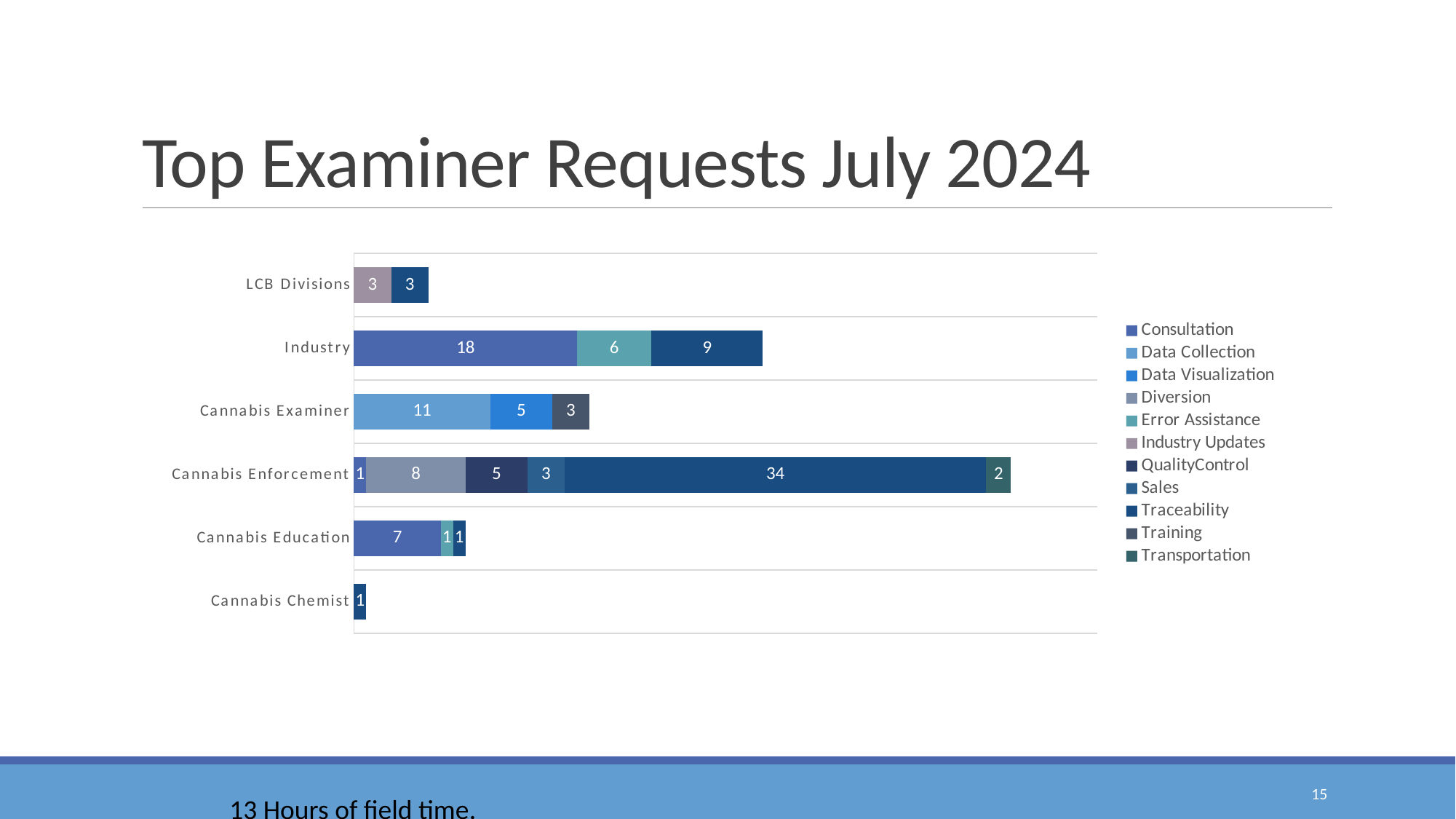

# Top Examiner Requests July 2024

### Chart

| Category | Consultation | Data Collection | Data Visualization | Diversion | Error Assistance | Industry Updates | QualityControl | Sales  | Traceability | Training | Transportation |
|---|---|---|---|---|---|---|---|---|---|---|---|
| Cannabis Chemist | None | None | None | None | None | None | None | None | 1.0 | None | None |
| Cannabis Education | 7.0 | None | None | None | 1.0 | None | None | None | 1.0 | None | None |
| Cannabis Enforcement | 1.0 | None | None | 8.0 | None | None | 5.0 | 3.0 | 34.0 | None | 2.0 |
| Cannabis Examiner | None | 11.0 | 5.0 | None | None | None | None | None | None | 3.0 | None |
| Industry | 18.0 | None | None | None | 6.0 | None | None | None | 9.0 | None | None |
| LCB Divisions | None | None | None | None | None | 3.0 | None | None | 3.0 | None | None |
15
13 Hours of field time.